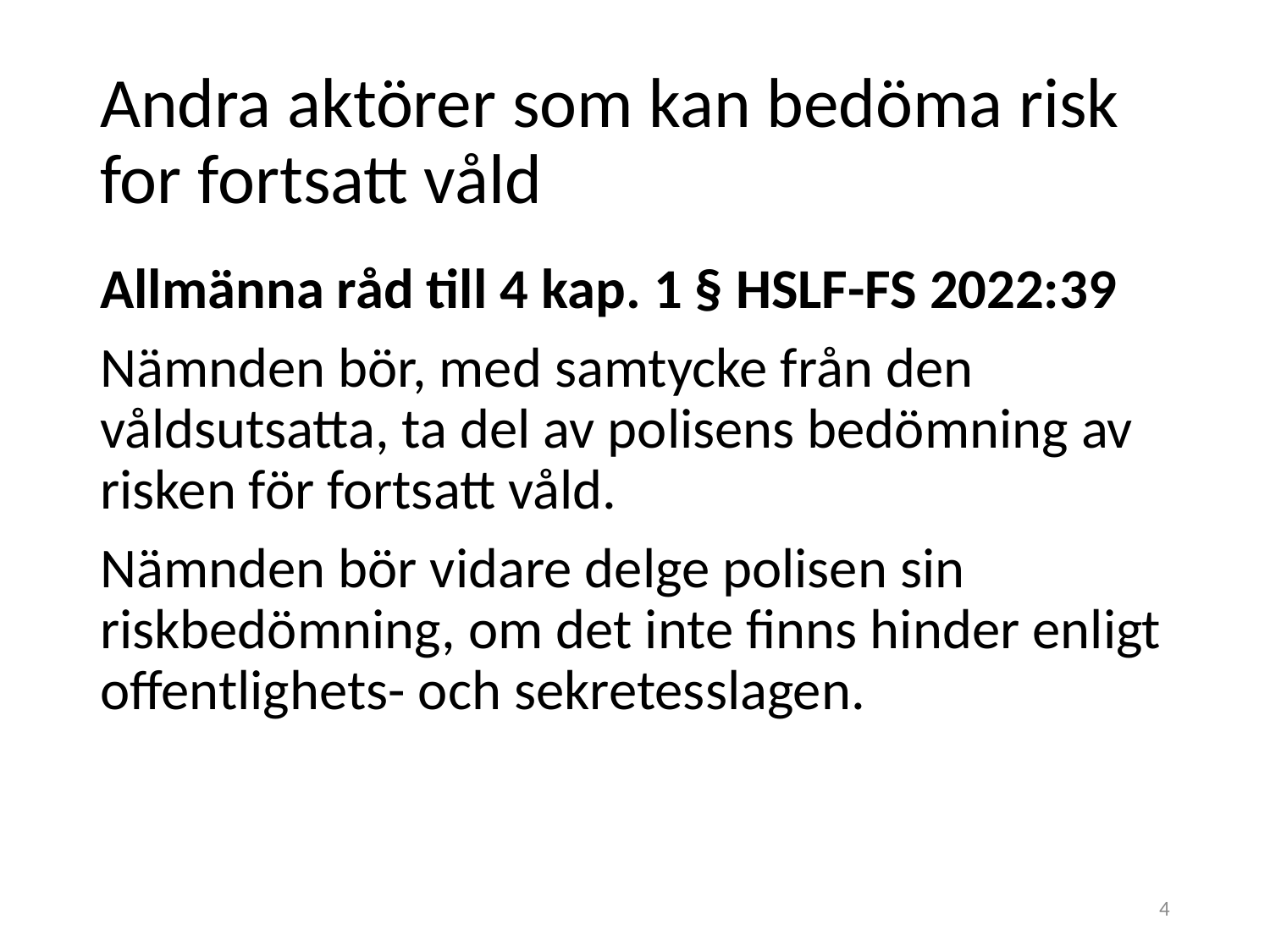

# Andra aktörer som kan bedöma risk for fortsatt våld
Allmänna råd till 4 kap. 1 § HSLF-FS 2022:39
Nämnden bör, med samtycke från den våldsutsatta, ta del av polisens bedömning av risken för fortsatt våld.
Nämnden bör vidare delge polisen sin riskbedömning, om det inte finns hinder enligt offentlighets- och sekretesslagen.

4